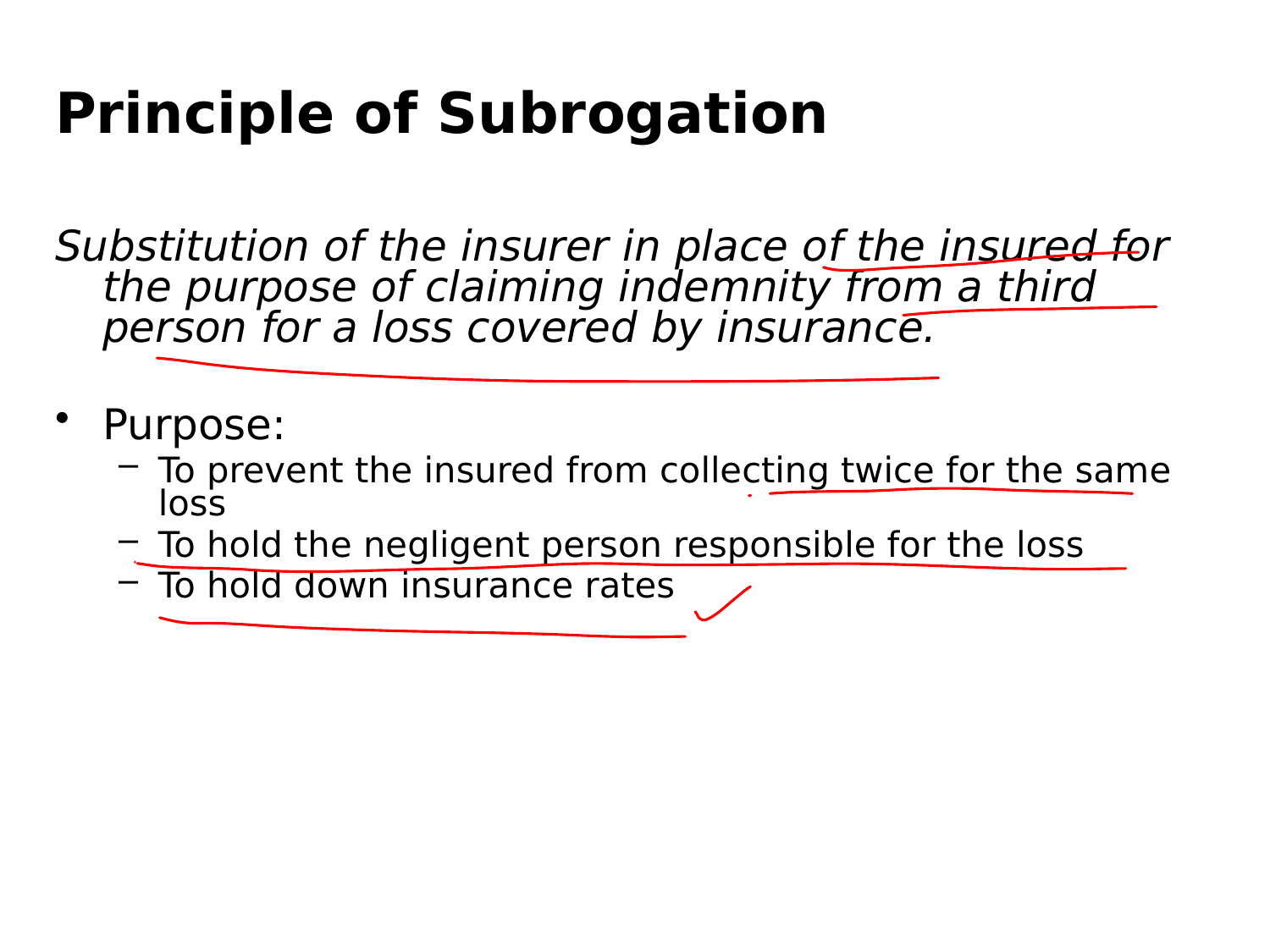

Principle of Subrogation
Substitution of the insurer in place of the insured for the purpose of claiming indemnity from a third person for a loss covered by insurance.

Purpose:
To prevent the insured from collecting twice for the same loss
To hold the negligent person responsible for the loss
To hold down insurance rates